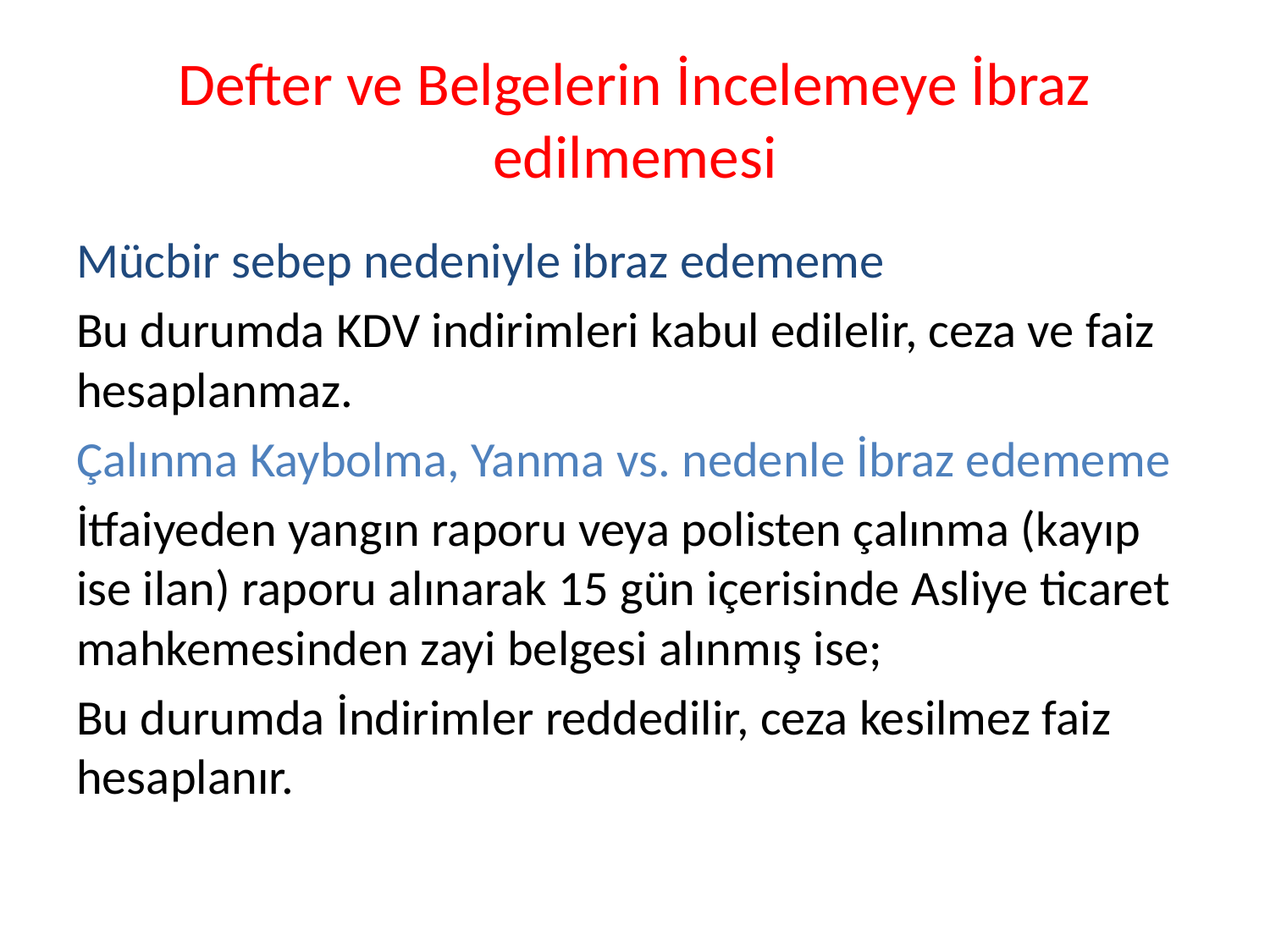

# Defter ve Belgelerin İncelemeye İbraz edilmemesi
Mücbir sebep nedeniyle ibraz edememe
Bu durumda KDV indirimleri kabul edilelir, ceza ve faiz hesaplanmaz.
Çalınma Kaybolma, Yanma vs. nedenle İbraz edememe
İtfaiyeden yangın raporu veya polisten çalınma (kayıp ise ilan) raporu alınarak 15 gün içerisinde Asliye ticaret mahkemesinden zayi belgesi alınmış ise;
Bu durumda İndirimler reddedilir, ceza kesilmez faiz hesaplanır.